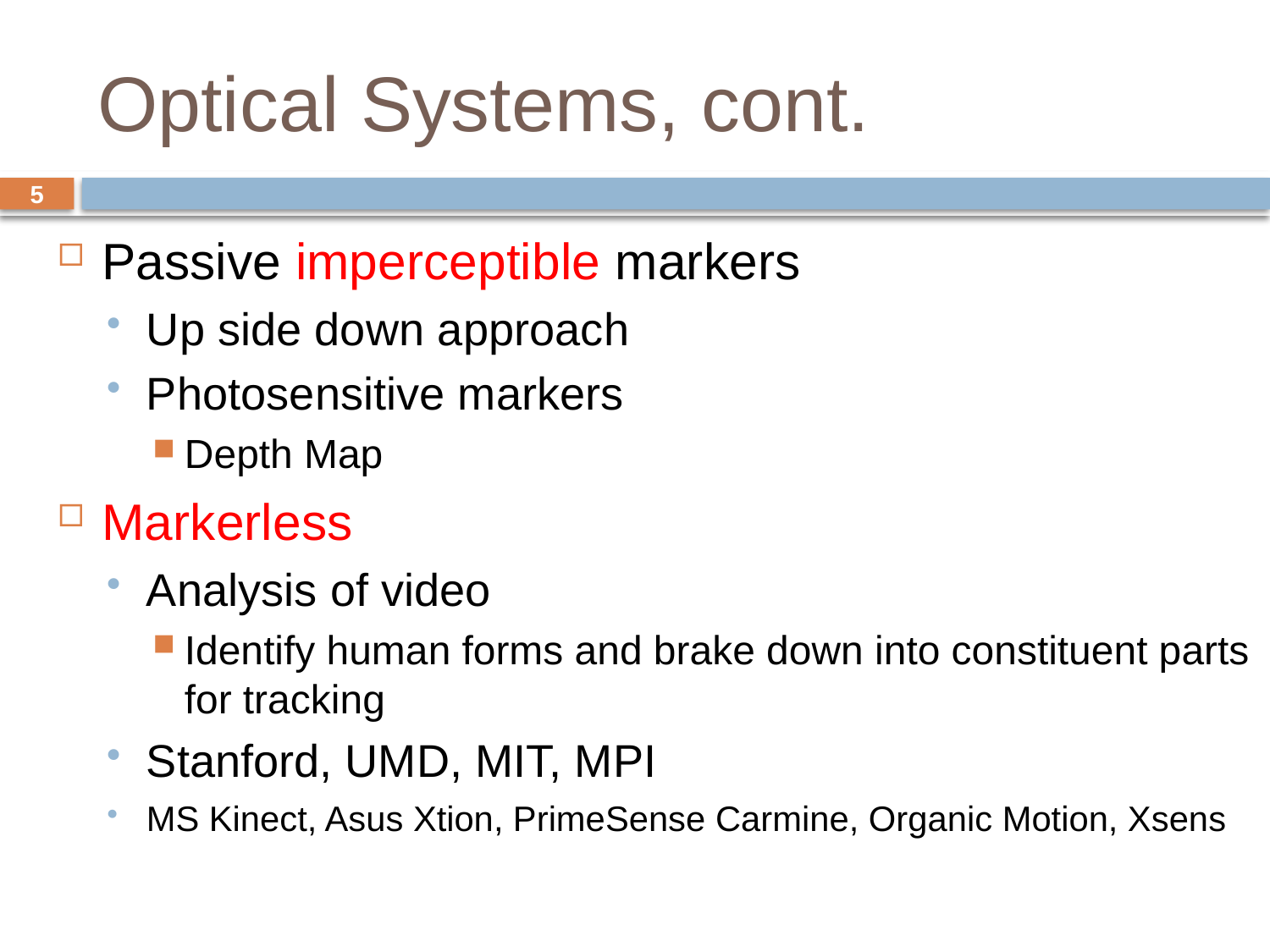

# Optical Systems, cont.
5
Passive imperceptible markers
Up side down approach
Photosensitive markers
Depth Map
Markerless
Analysis of video
Identify human forms and brake down into constituent parts for tracking
Stanford, UMD, MIT, MPI
MS Kinect, Asus Xtion, PrimeSense Carmine, Organic Motion, Xsens